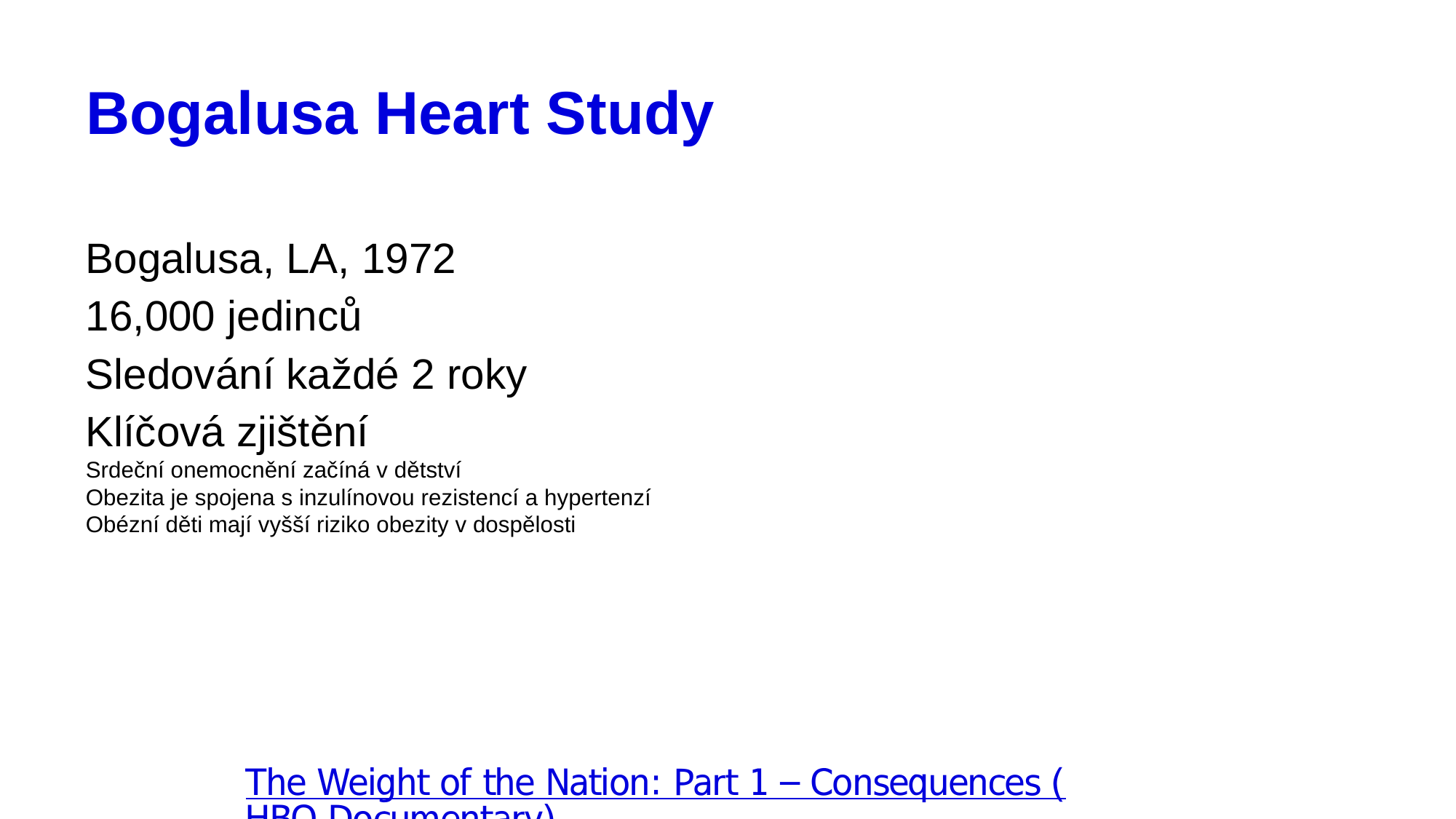

# Bogalusa Heart Study
Bogalusa, LA, 1972
16,000 jedinců
Sledování každé 2 roky
Klíčová zjištění
Srdeční onemocnění začíná v dětství
Obezita je spojena s inzulínovou rezistencí a hypertenzí
Obézní děti mají vyšší riziko obezity v dospělosti
The Weight of the Nation: Part 1 – Consequences (HBO Documentary)